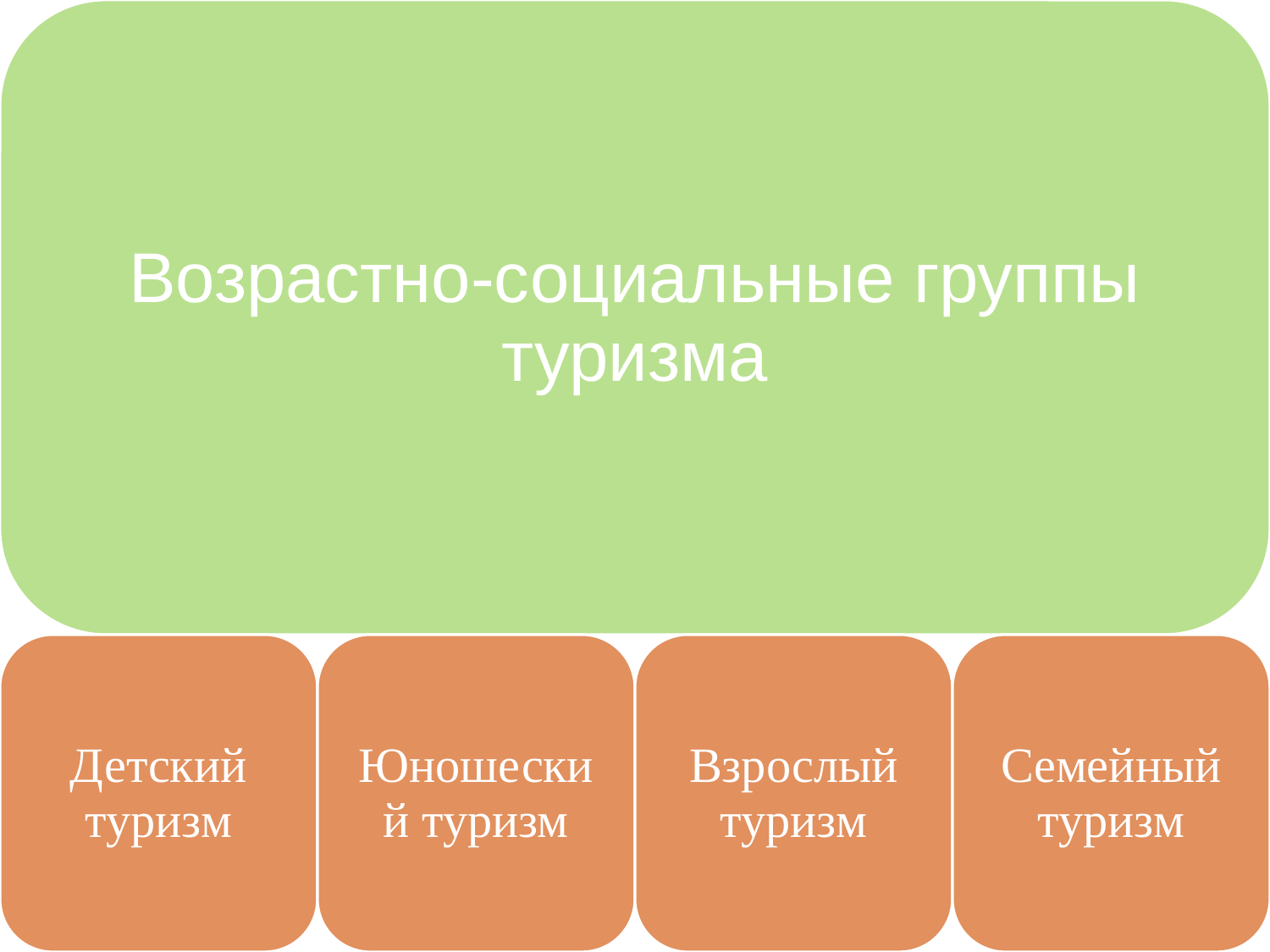

Возрастно-социальные группы туризма
Детский туризм
Юношеский туризм
Взрослый туризм
Семейный туризм